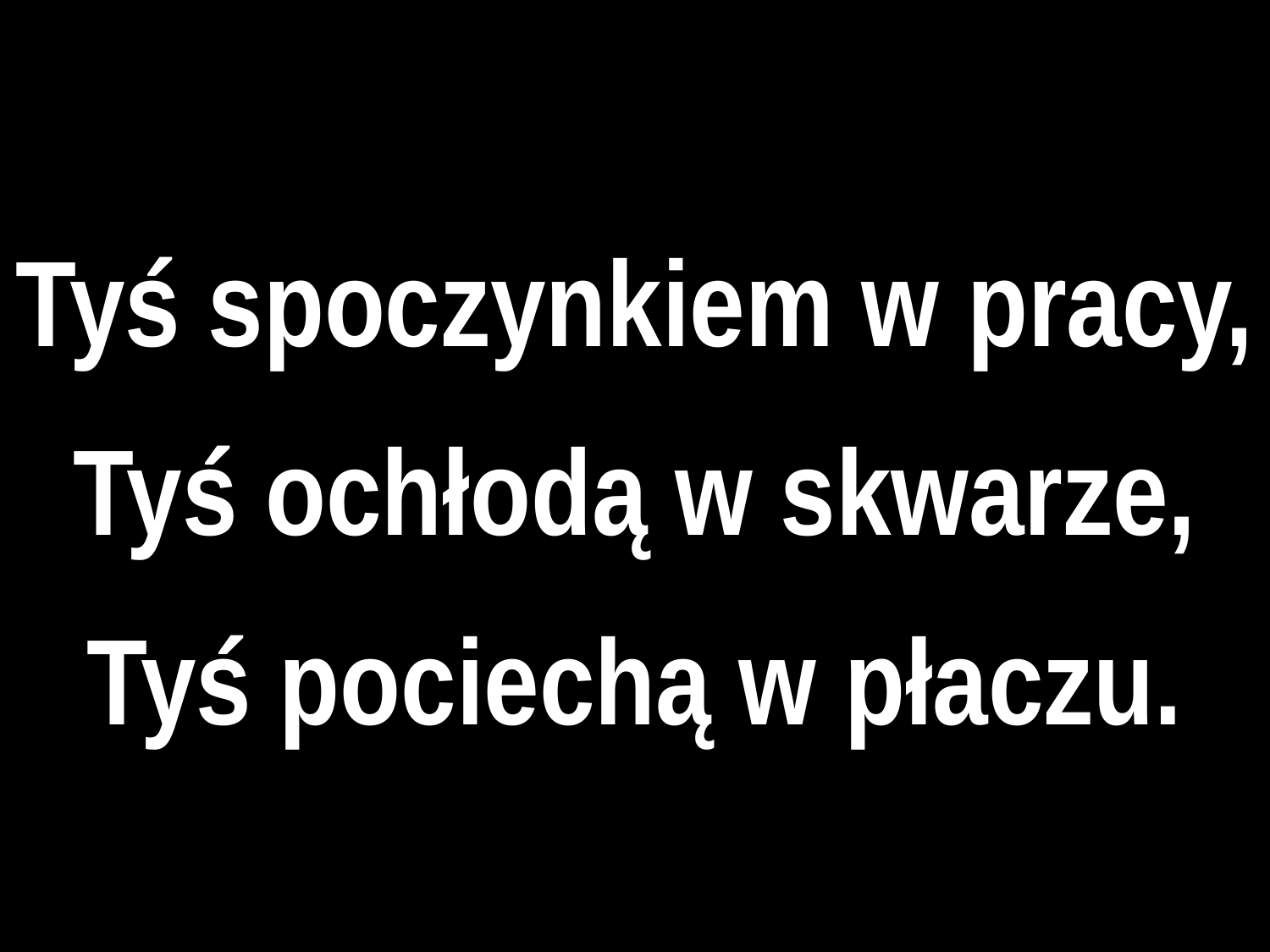

Tyś spoczynkiem w pracy,
Tyś ochłodą w skwarze,
Tyś pociechą w płaczu.